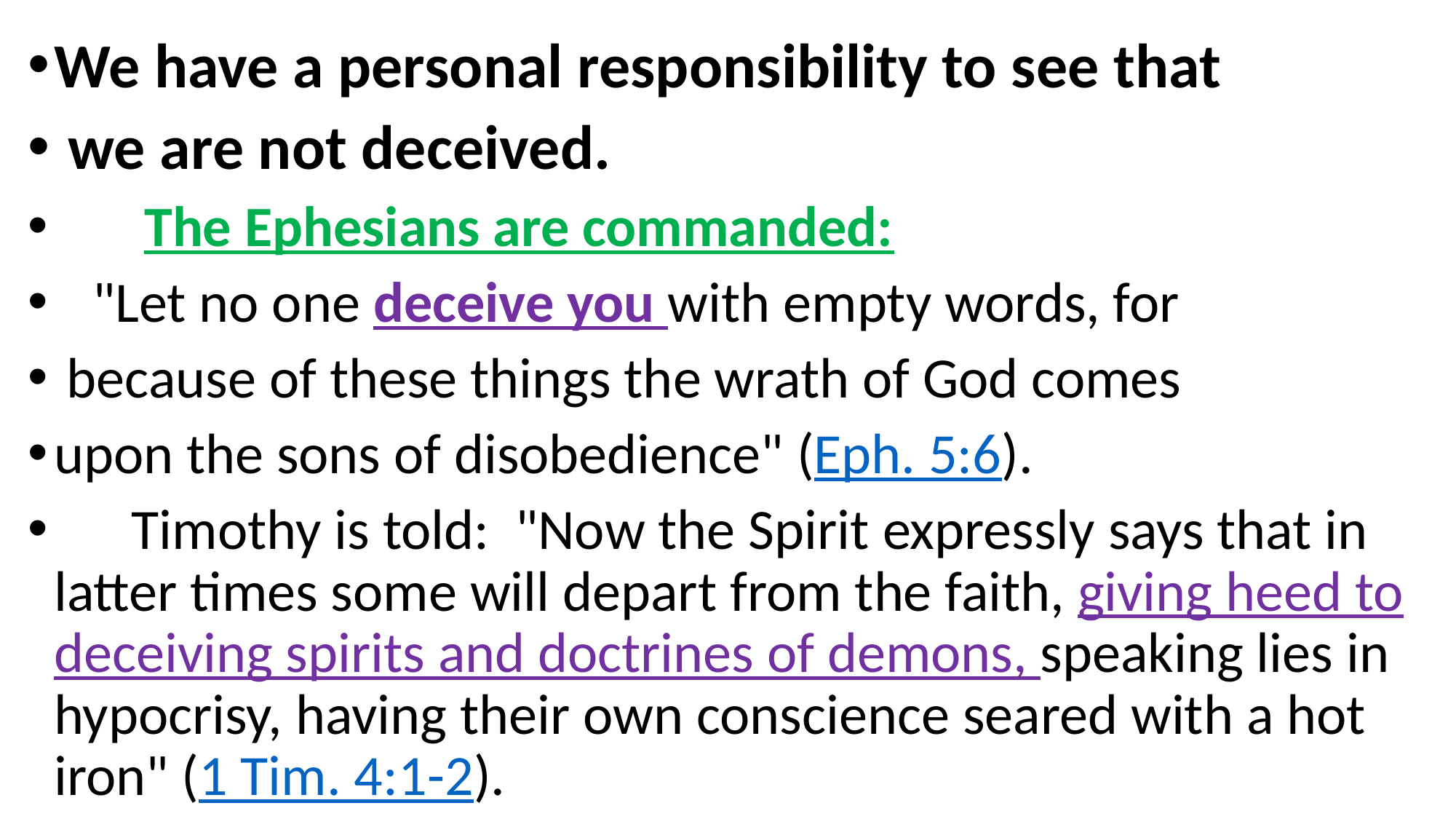

We have a personal responsibility to see that
 we are not deceived.
       The Ephesians are commanded:
   "Let no one deceive you with empty words, for
 because of these things the wrath of God comes
upon the sons of disobedience" (Eph. 5:6).
      Timothy is told:  "Now the Spirit expressly says that in latter times some will depart from the faith, giving heed to deceiving spirits and doctrines of demons, speaking lies in hypocrisy, having their own conscience seared with a hot iron" (1 Tim. 4:1-2).